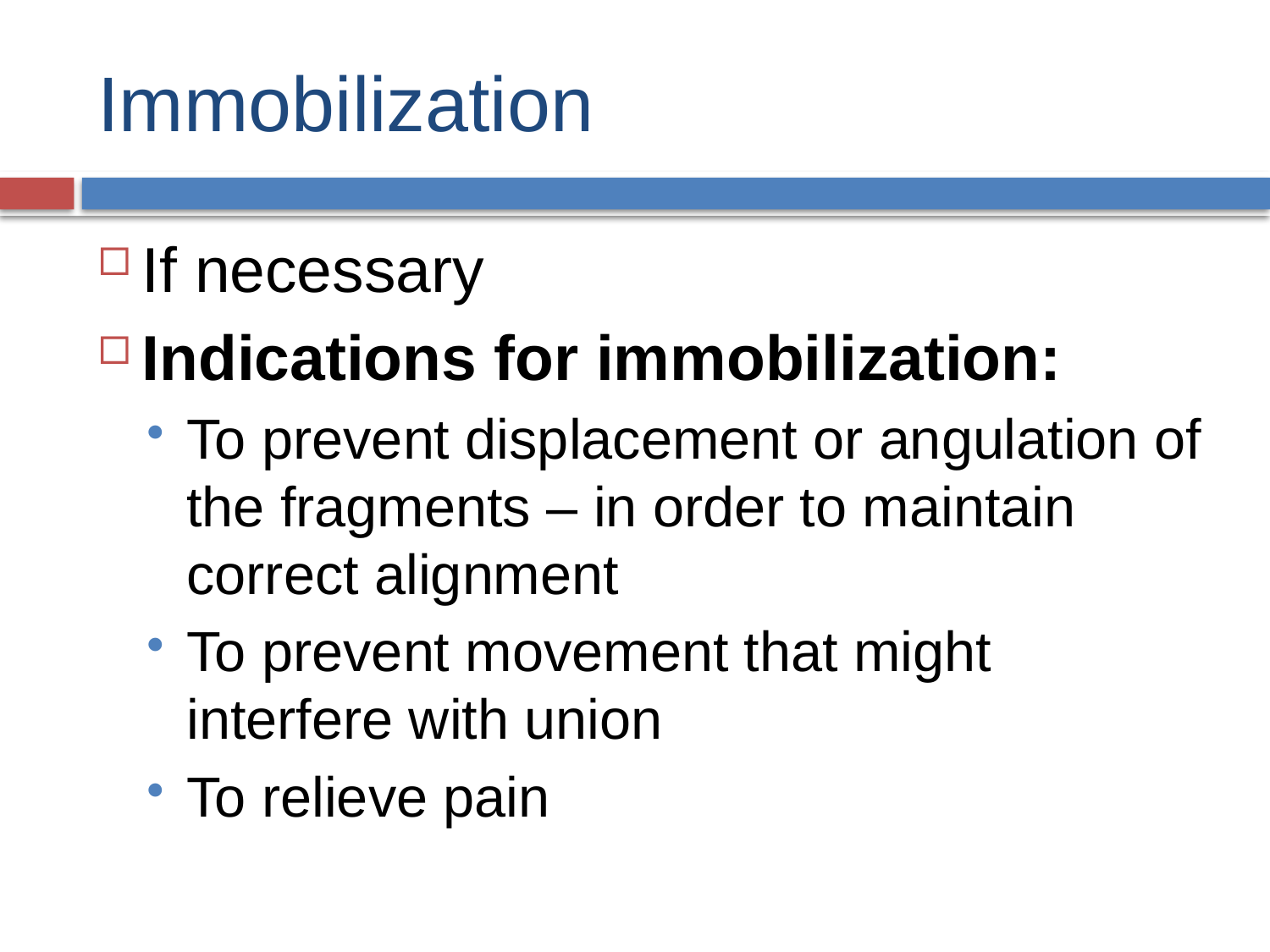

# Immobilization
If necessary
Indications for immobilization:
To prevent displacement or angulation of the fragments – in order to maintain correct alignment
To prevent movement that might interfere with union
To relieve pain